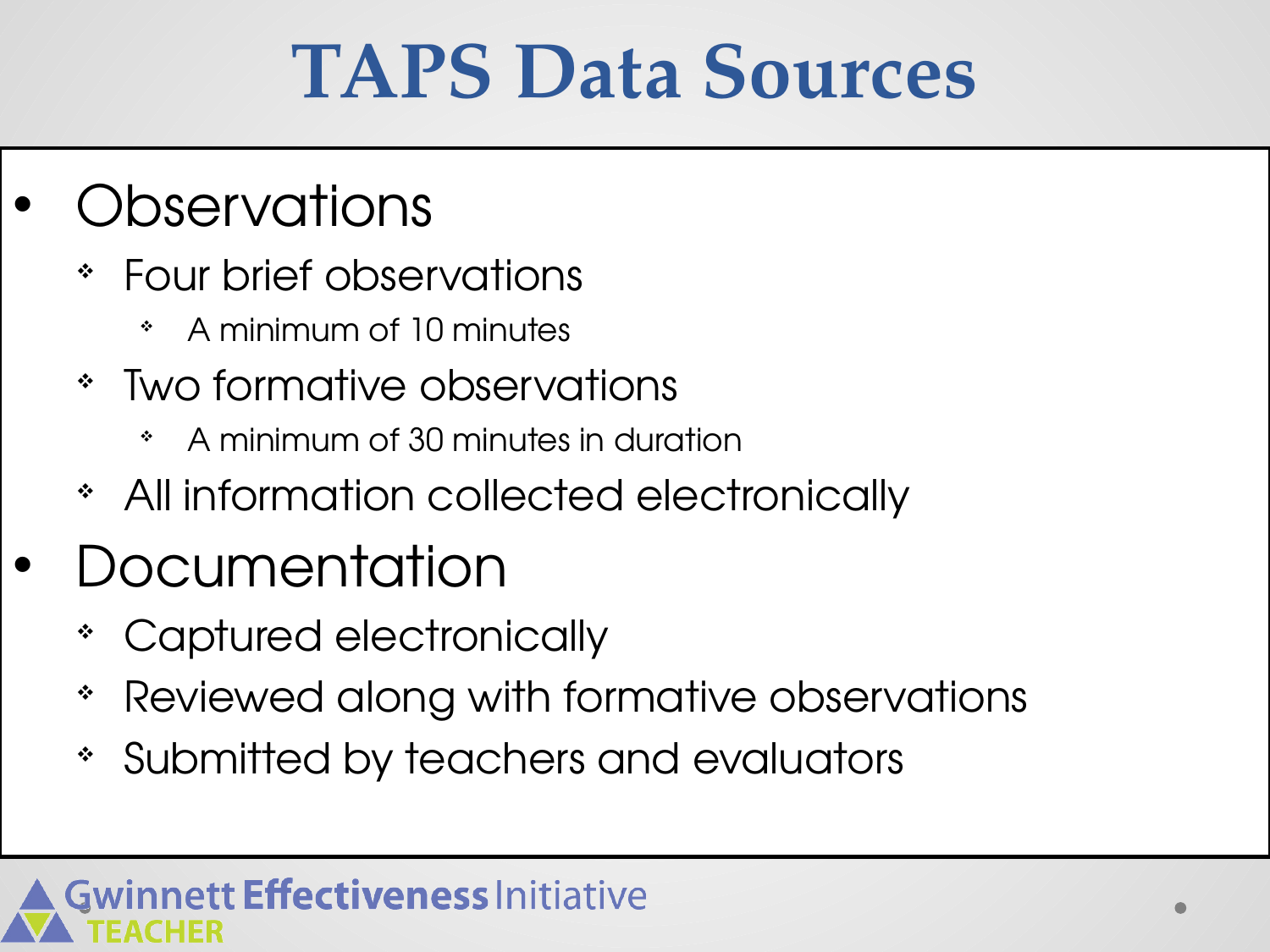

TAPS Data Sources

Observations
Four brief observations
A minimum of 10 minutes
Two formative observations
A minimum of 30 minutes in duration
All information collected electronically
Documentation
Captured electronically
Reviewed along with formative observations
Submitted by teachers and evaluators